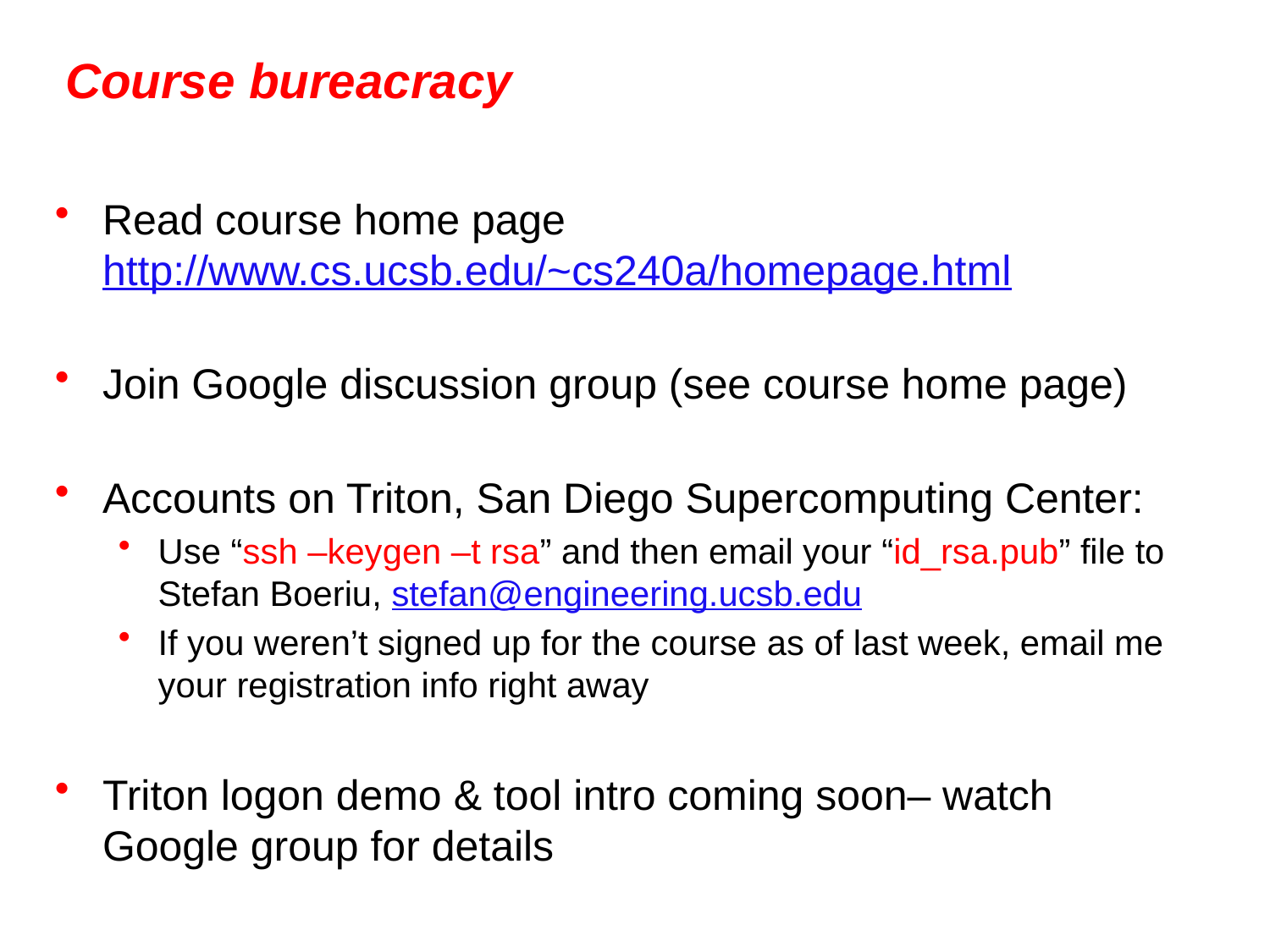

# Course bureacracy

Read course home page http://www.cs.ucsb.edu/~cs240a/homepage.html

Join Google discussion group (see course home page)

Accounts on Triton, San Diego Supercomputing Center:
Use “ssh –keygen –t rsa” and then email your “id_rsa.pub” file to Stefan Boeriu, stefan@engineering.ucsb.edu
If you weren’t signed up for the course as of last week, email me your registration info right away

Triton logon demo & tool intro coming soon– watch Google group for details